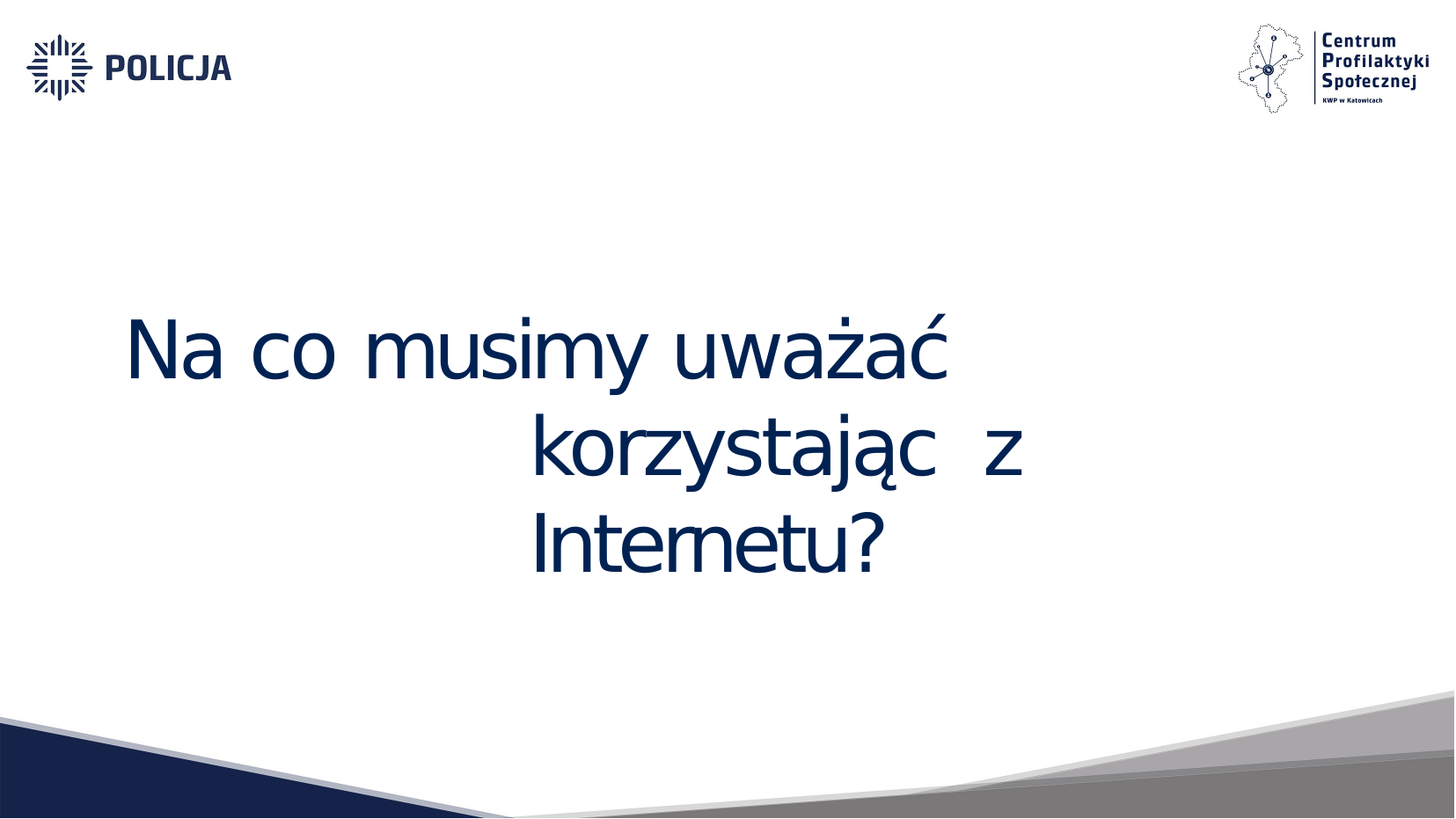

# Na co musimy uważać korzystając  z Internetu?